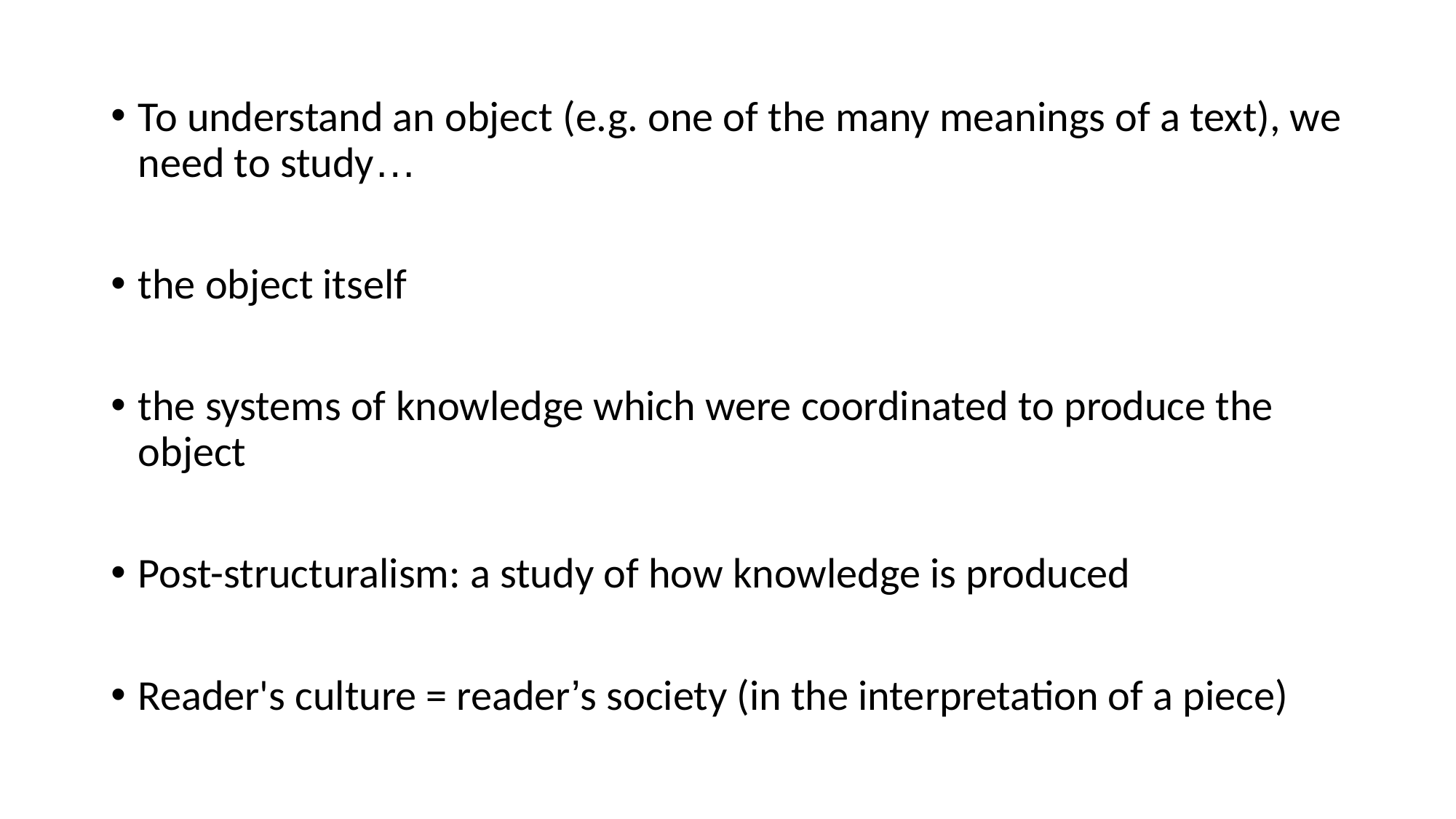

To understand an object (e.g. one of the many meanings of a text), we need to study…

the object itself

the systems of knowledge which were coordinated to produce the object

Post-structuralism: a study of how knowledge is produced

Reader's culture = reader’s society (in the interpretation of a piece)